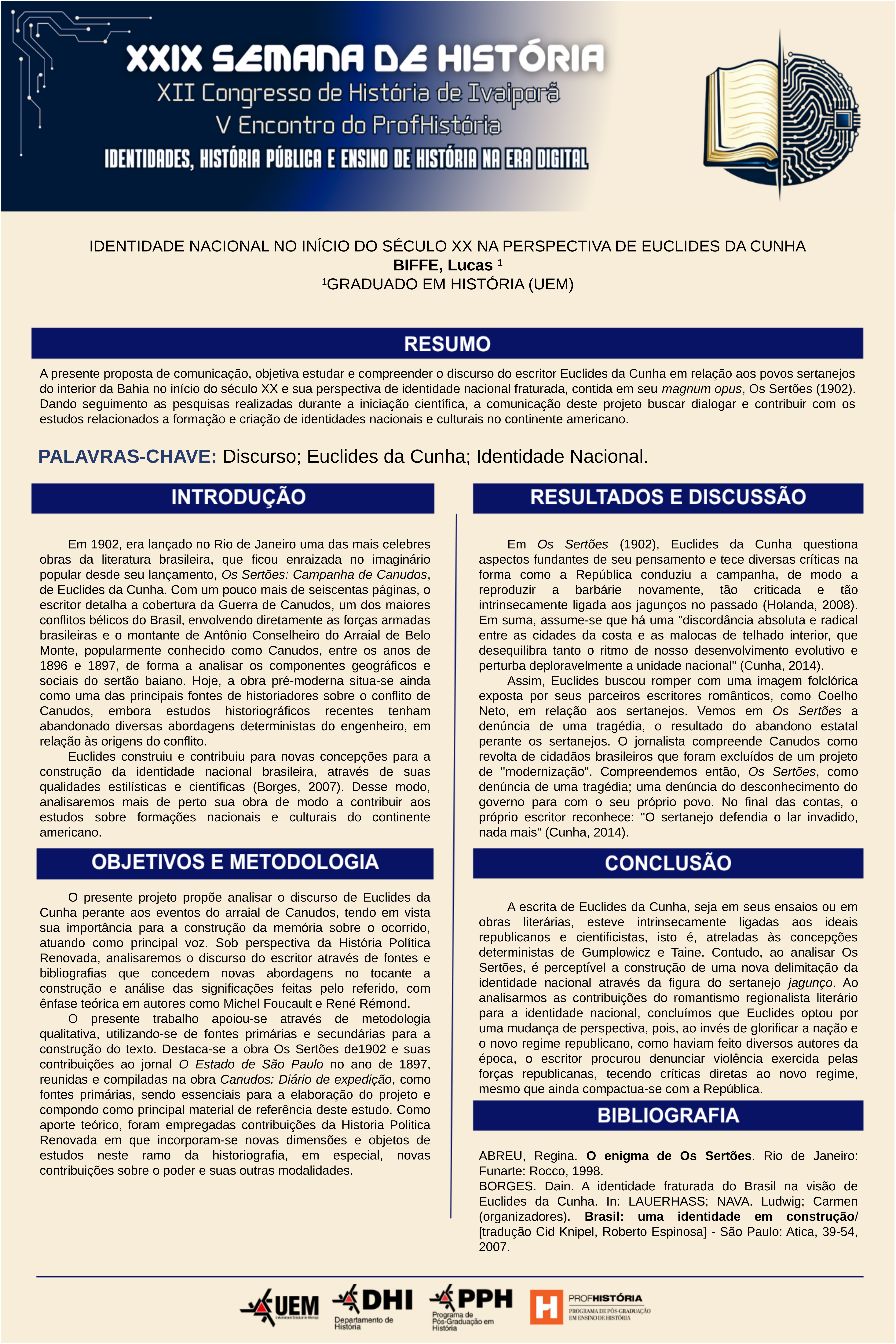

IDENTIDADE NACIONAL NO INÍCIO DO SÉCULO XX NA PERSPECTIVA DE EUCLIDES DA CUNHA
BIFFE, Lucas 1
1GRADUADO EM HISTÓRIA (UEM)
A presente proposta de comunicação, objetiva estudar e compreender o discurso do escritor Euclides da Cunha em relação aos povos sertanejos do interior da Bahia no início do século XX e sua perspectiva de identidade nacional fraturada, contida em seu magnum opus, Os Sertões (1902). Dando seguimento as pesquisas realizadas durante a iniciação científica, a comunicação deste projeto buscar dialogar e contribuir com os estudos relacionados a formação e criação de identidades nacionais e culturais no continente americano.
PALAVRAS-CHAVE: Discurso; Euclides da Cunha; Identidade Nacional.

	Em 1902, era lançado no Rio de Janeiro uma das mais celebres obras da literatura brasileira, que ficou enraizada no imaginário popular desde seu lançamento, Os Sertões: Campanha de Canudos, de Euclides da Cunha. Com um pouco mais de seiscentas páginas, o escritor detalha a cobertura da Guerra de Canudos, um dos maiores conflitos bélicos do Brasil, envolvendo diretamente as forças armadas brasileiras e o montante de Antônio Conselheiro do Arraial de Belo Monte, popularmente conhecido como Canudos, entre os anos de 1896 e 1897, de forma a analisar os componentes geográficos e sociais do sertão baiano. Hoje, a obra pré-moderna situa-se ainda como uma das principais fontes de historiadores sobre o conflito de Canudos, embora estudos historiográficos recentes tenham abandonado diversas abordagens deterministas do engenheiro, em relação às origens do conflito.
	Euclides construiu e contribuiu para novas concepções para a construção da identidade nacional brasileira, através de suas qualidades estilísticas e científicas (Borges, 2007). Desse modo, analisaremos mais de perto sua obra de modo a contribuir aos estudos sobre formações nacionais e culturais do continente americano.
	Em Os Sertões (1902), Euclides da Cunha questiona aspectos fundantes de seu pensamento e tece diversas críticas na forma como a República conduziu a campanha, de modo a reproduzir a barbárie novamente, tão criticada e tão intrinsecamente ligada aos jagunços no passado (Holanda, 2008). Em suma, assume-se que há uma "discordância absoluta e radical entre as cidades da costa e as malocas de telhado interior, que desequilibra tanto o ritmo de nosso desenvolvimento evolutivo e perturba deploravelmente a unidade nacional" (Cunha, 2014).
	Assim, Euclides buscou romper com uma imagem folclórica exposta por seus parceiros escritores românticos, como Coelho Neto, em relação aos sertanejos. Vemos em Os Sertões a denúncia de uma tragédia, o resultado do abandono estatal perante os sertanejos. O jornalista compreende Canudos como revolta de cidadãos brasileiros que foram excluídos de um projeto de "modernização". Compreendemos então, Os Sertões, como denúncia de uma tragédia; uma denúncia do desconhecimento do governo para com o seu próprio povo. No final das contas, o próprio escritor reconhece: "O sertanejo defendia o lar invadido, nada mais" (Cunha, 2014).

	O presente projeto propõe analisar o discurso de Euclides da Cunha perante aos eventos do arraial de Canudos, tendo em vista sua importância para a construção da memória sobre o ocorrido, atuando como principal voz. Sob perspectiva da História Política Renovada, analisaremos o discurso do escritor através de fontes e bibliografias que concedem novas abordagens no tocante a construção e análise das significações feitas pelo referido, com ênfase teórica em autores como Michel Foucault e René Rémond.
	O presente trabalho apoiou-se através de metodologia qualitativa, utilizando-se de fontes primárias e secundárias para a construção do texto. Destaca-se a obra Os Sertões de1902 e suas contribuições ao jornal O Estado de São Paulo no ano de 1897, reunidas e compiladas na obra Canudos: Diário de expedição, como fontes primárias, sendo essenciais para a elaboração do projeto e compondo como principal material de referência deste estudo. Como aporte teórico, foram empregadas contribuições da Historia Politica Renovada em que incorporam-se novas dimensões e objetos de estudos neste ramo da historiografia, em especial, novas contribuições sobre o poder e suas outras modalidades.
	A escrita de Euclides da Cunha, seja em seus ensaios ou em obras literárias, esteve intrinsecamente ligadas aos ideais republicanos e cientificistas, isto é, atreladas às concepções deterministas de Gumplowicz e Taine. Contudo, ao analisar Os Sertões, é perceptível a construção de uma nova delimitação da identidade nacional através da figura do sertanejo jagunço. Ao analisarmos as contribuições do romantismo regionalista literário para a identidade nacional, concluímos que Euclides optou por uma mudança de perspectiva, pois, ao invés de glorificar a nação e o novo regime republicano, como haviam feito diversos autores da época, o escritor procurou denunciar violência exercida pelas forças republicanas, tecendo críticas diretas ao novo regime, mesmo que ainda compactua-se com a República.

ABREU, Regina. O enigma de Os Sertões. Rio de Janeiro: Funarte: Rocco, 1998.
BORGES. Dain. A identidade fraturada do Brasil na visão de Euclides da Cunha. In: LAUERHASS; NAVA. Ludwig; Carmen (organizadores). Brasil: uma identidade em construção/ [tradução Cid Knipel, Roberto Espinosa] - São Paulo: Atica, 39-54, 2007.